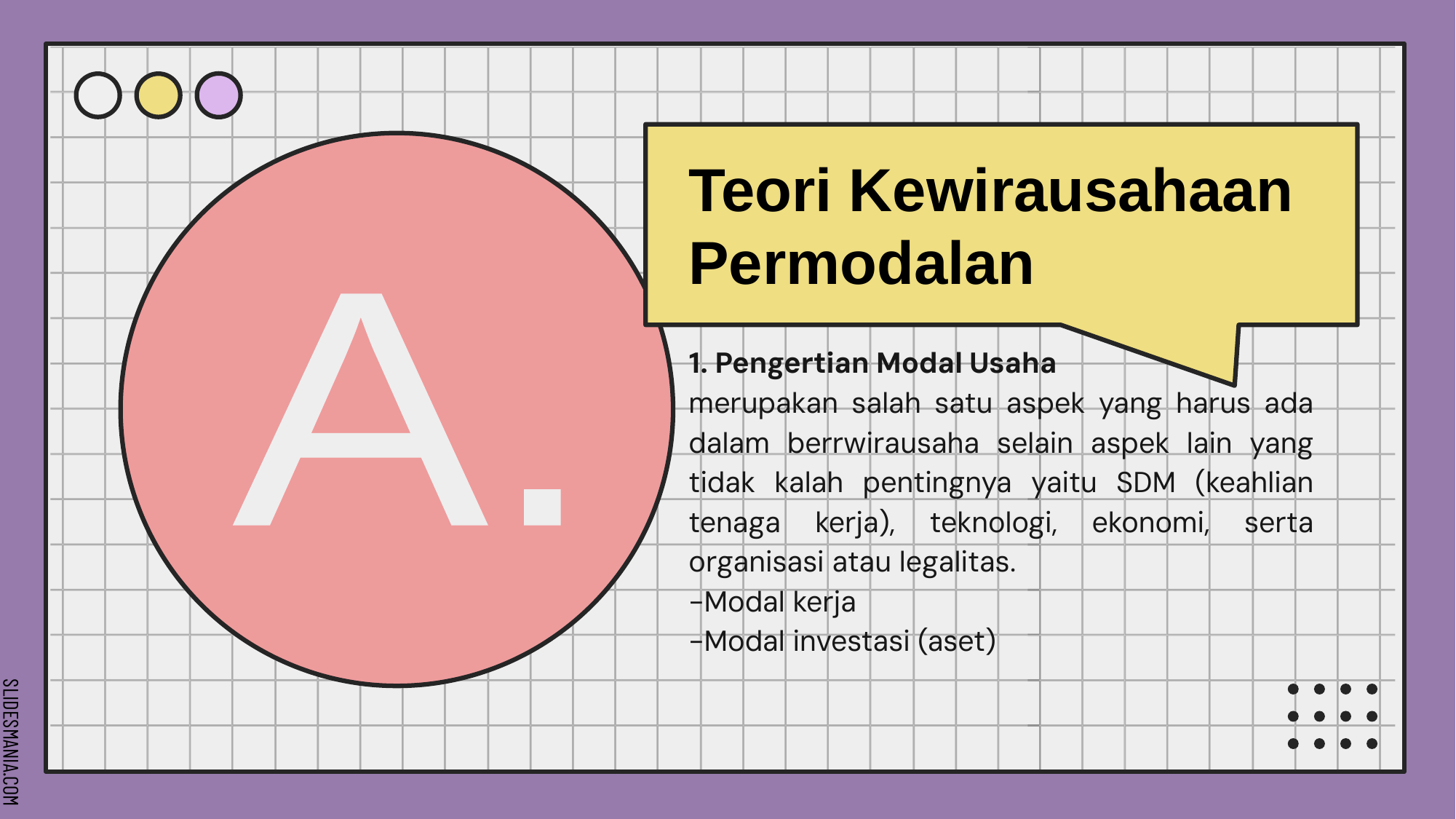

# Teori Kewirausahaan Permodalan
A.
1. Pengertian Modal Usaha
merupakan salah satu aspek yang harus ada dalam berrwirausaha selain aspek lain yang tidak kalah pentingnya yaitu SDM (keahlian tenaga kerja), teknologi, ekonomi, serta organisasi atau legalitas.
-Modal kerja
-Modal investasi (aset)